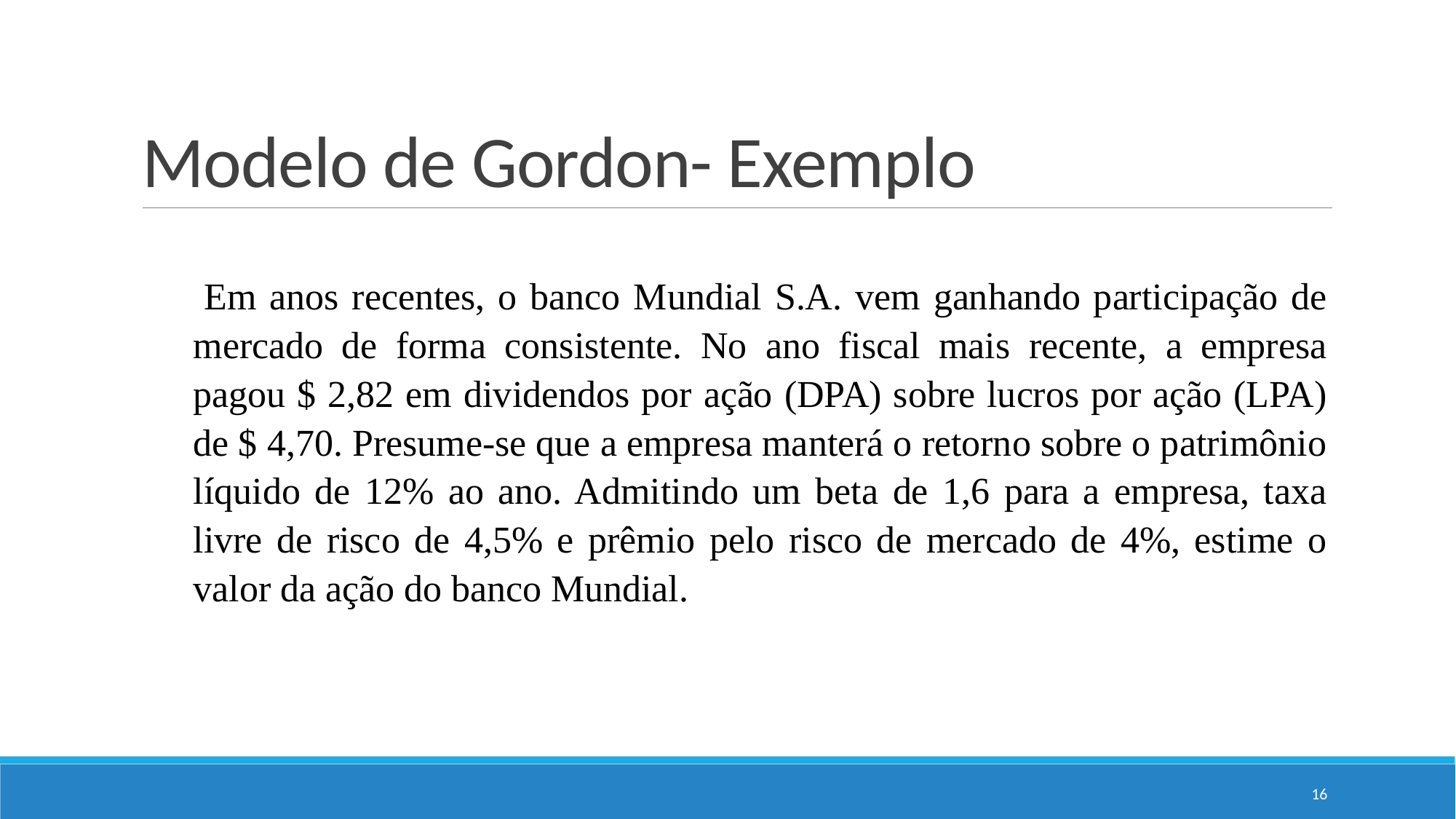

# Modelo de Gordon- Exemplo
 Em anos recentes, o banco Mundial S.A. vem ganhando participação de mercado de forma consistente. No ano fiscal mais recente, a empresa pagou $ 2,82 em dividendos por ação (DPA) sobre lucros por ação (LPA) de $ 4,70. Presume-se que a empresa manterá o retorno sobre o patrimônio líquido de 12% ao ano. Admitindo um beta de 1,6 para a empresa, taxa livre de risco de 4,5% e prêmio pelo risco de mercado de 4%, estime o valor da ação do banco Mundial.
16